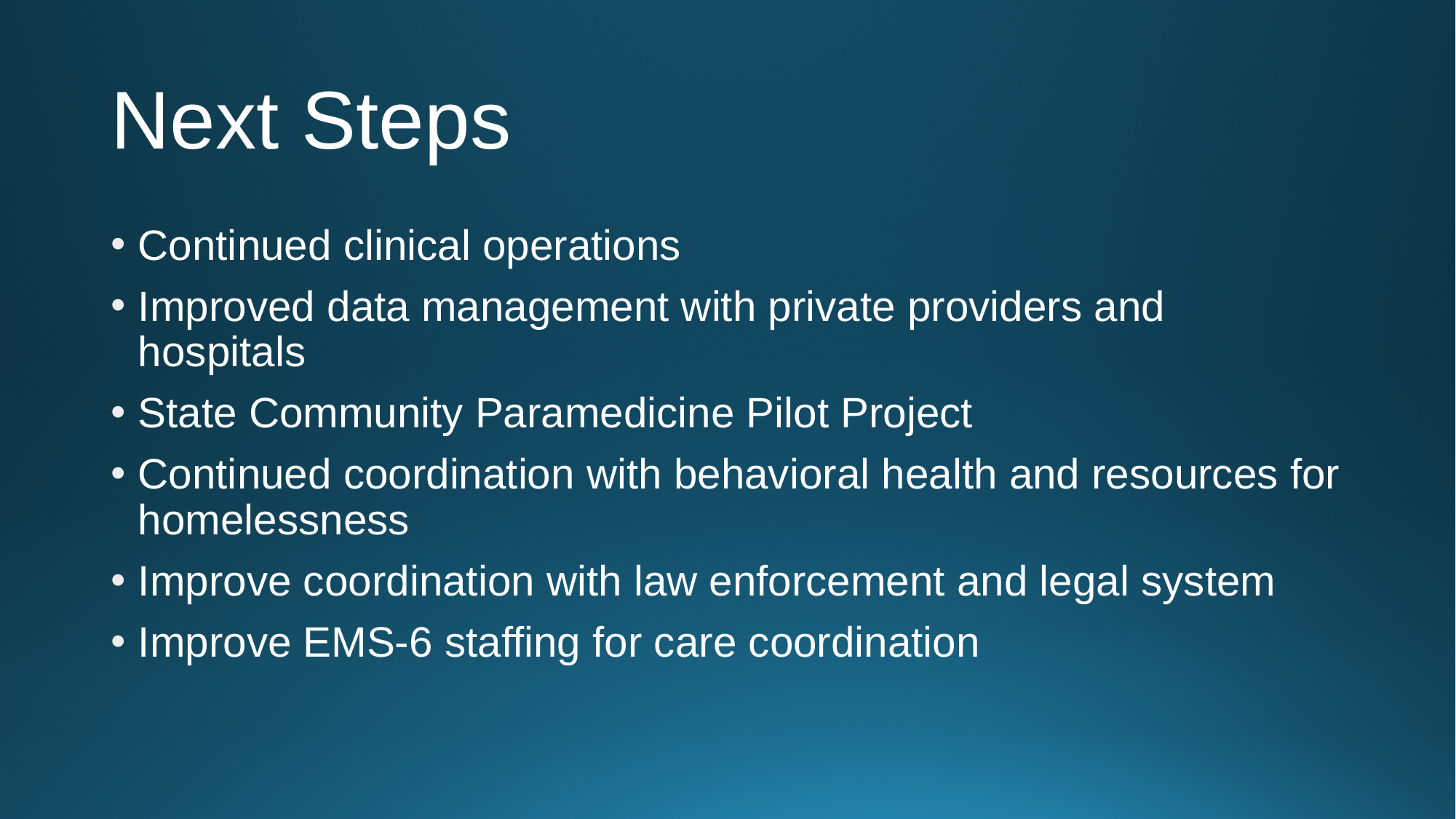

# Next Steps
Continued clinical operations
Improved data management with private providers and hospitals
State Community Paramedicine Pilot Project
Continued coordination with behavioral health and resources for homelessness
Improve coordination with law enforcement and legal system
Improve EMS-6 staffing for care coordination